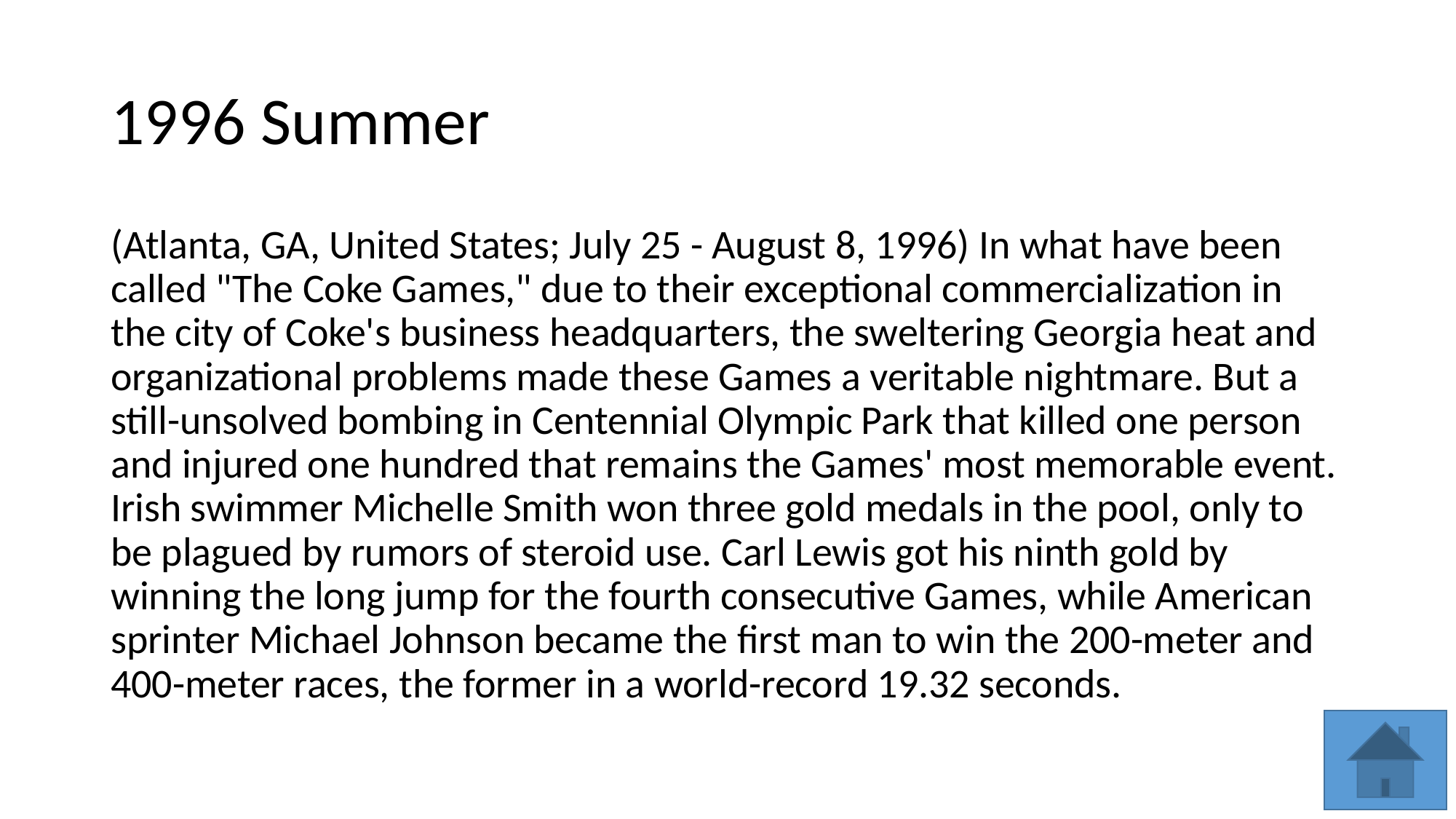

# 1996 Summer
(Atlanta, GA, United States; July 25 - August 8, 1996) In what have been called "The Coke Games," due to their exceptional commercialization in the city of Coke's business headquarters, the sweltering Georgia heat and organizational problems made these Games a veritable nightmare. But a still-unsolved bombing in Centennial Olympic Park that killed one person and injured one hundred that remains the Games' most memorable event. Irish swimmer Michelle Smith won three gold medals in the pool, only to be plagued by rumors of steroid use. Carl Lewis got his ninth gold by winning the long jump for the fourth consecutive Games, while American sprinter Michael Johnson became the first man to win the 200-meter and 400-meter races, the former in a world-record 19.32 seconds.